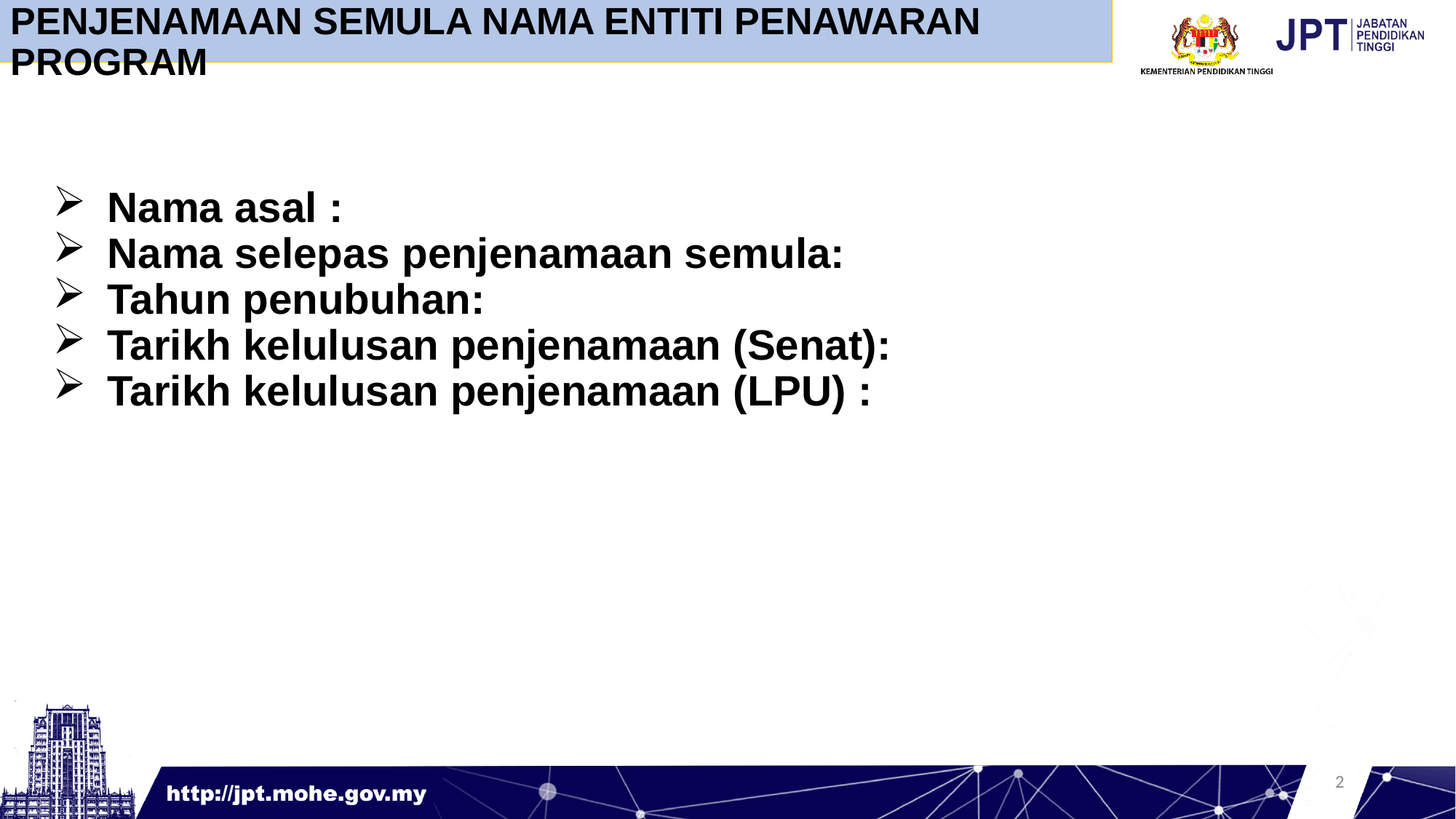

PENJENAMAAN SEMULA NAMA ENTITI PENAWARAN PROGRAM

Nama asal :
Nama selepas penjenamaan semula:
Tahun penubuhan:
Tarikh kelulusan penjenamaan (Senat):
Tarikh kelulusan penjenamaan (LPU) :

2